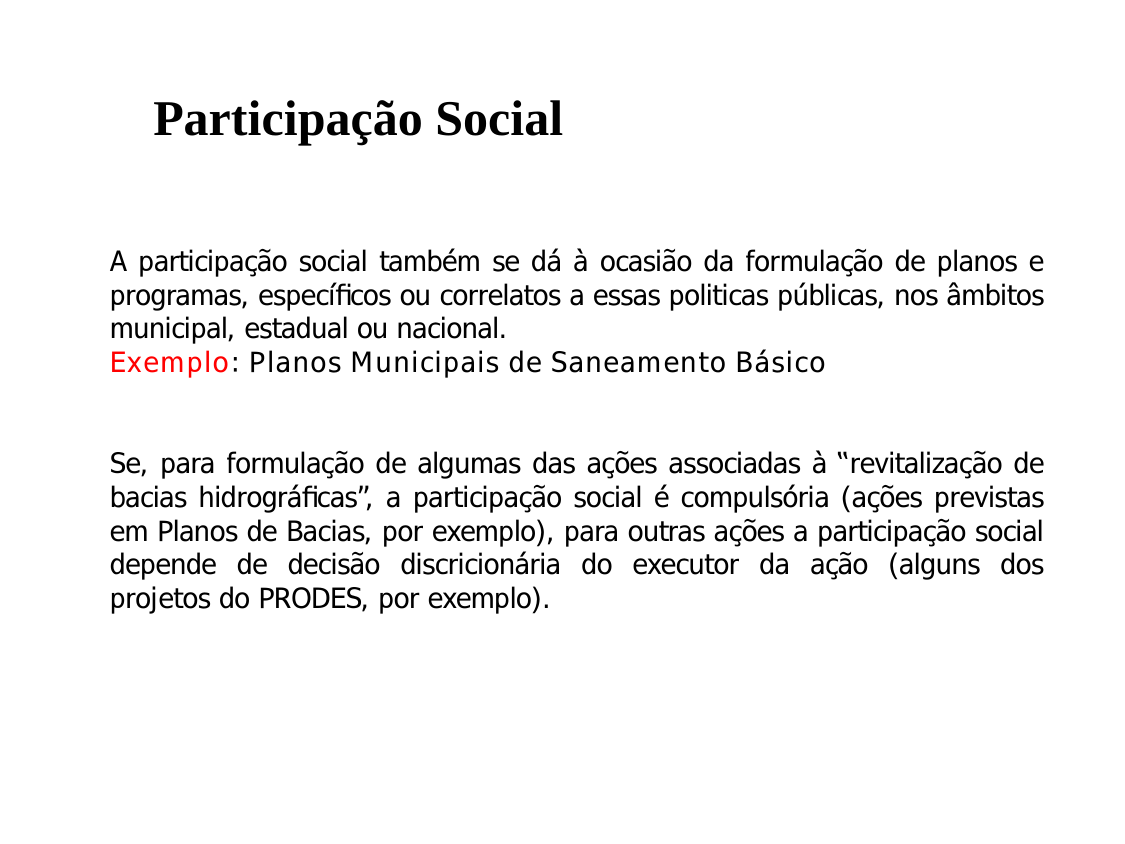

Participação Social
A participação social também se dá à ocasião da formulação de planos e programas, específicos ou correlatos a essas politicas públicas, nos âmbitos municipal, estadual ou nacional.
Exemplo: Planos Municipais de Saneamento Básico

Se, para formulação de algumas das ações associadas à “revitalização de bacias hidrográficas”, a participação social é compulsória (ações previstas em Planos de Bacias, por exemplo), para outras ações a participação social depende de decisão discricionária do executor da ação (alguns dos projetos do PRODES, por exemplo).